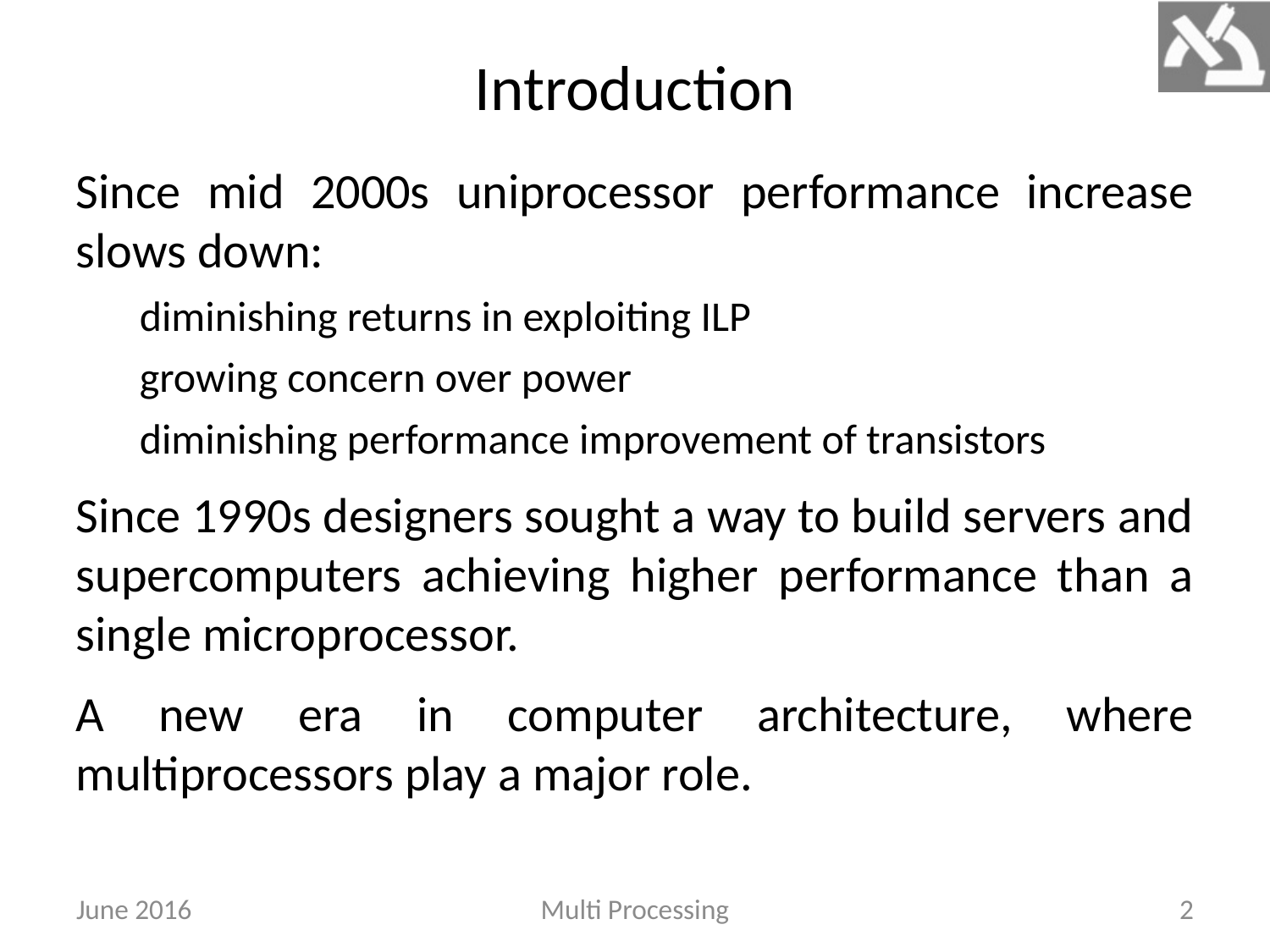

# Introduction
Since mid 2000s uniprocessor performance increase slows down:
diminishing returns in exploiting ILP
growing concern over power
diminishing performance improvement of transistors
Since 1990s designers sought a way to build servers and supercomputers achieving higher performance than a single microprocessor.
A new era in computer architecture, where multiprocessors play a major role.
June 2016
Multi Processing
2